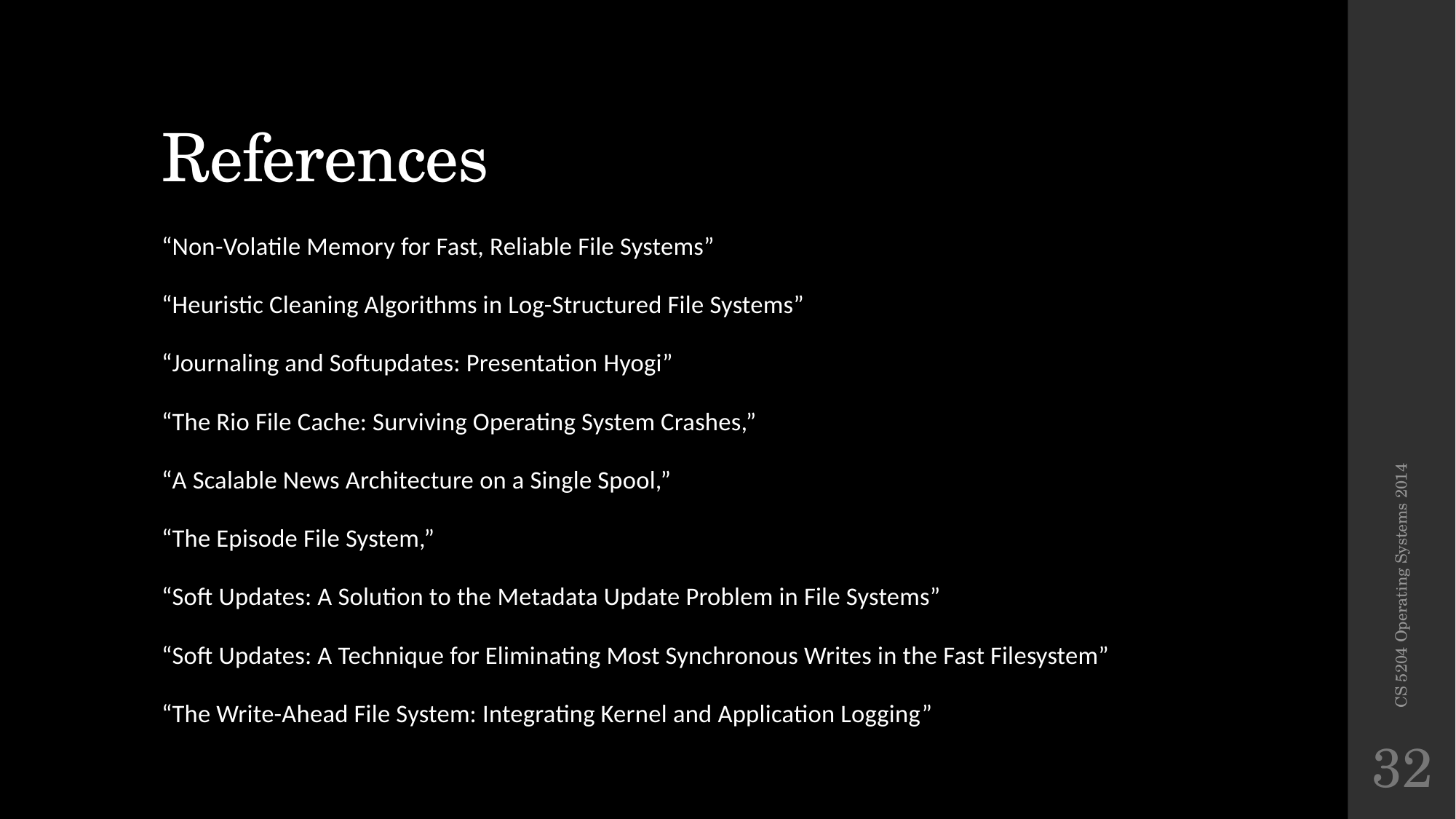

# References
“Non-Volatile Memory for Fast, Reliable File Systems”
“Heuristic Cleaning Algorithms in Log-Structured File Systems”
“Journaling and Softupdates: Presentation Hyogi”
“The Rio File Cache: Surviving Operating System Crashes,”
“A Scalable News Architecture on a Single Spool,”
“The Episode File System,”
“Soft Updates: A Solution to the Metadata Update Problem in File Systems”
“Soft Updates: A Technique for Eliminating Most Synchronous Writes in the Fast Filesystem”
“The Write-Ahead File System: Integrating Kernel and Application Logging”

CS 5204 Operating Systems 2014
32